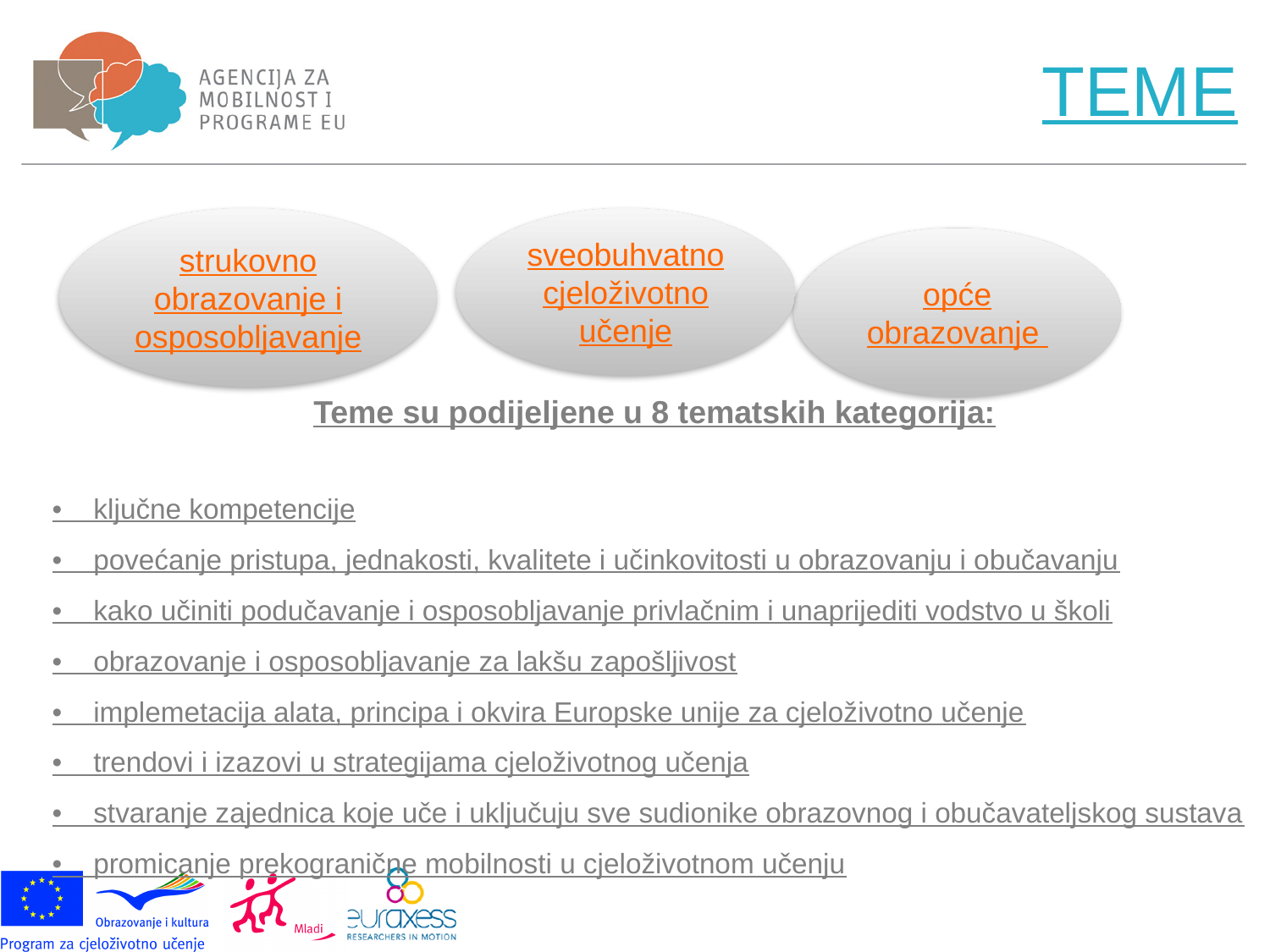

TEME

Teme su podijeljene u 8 tematskih kategorija:
•    ključne kompetencije
•    povećanje pristupa, jednakosti, kvalitete i učinkovitosti u obrazovanju i obučavanju
•    kako učiniti podučavanje i osposobljavanje privlačnim i unaprijediti vodstvo u školi
•    obrazovanje i osposobljavanje za lakšu zapošljivost
•    implemetacija alata, principa i okvira Europske unije za cjeloživotno učenje
•    trendovi i izazovi u strategijama cjeloživotnog učenja
•    stvaranje zajednica koje uče i uključuju sve sudionike obrazovnog i obučavateljskog sustava
•    promicanje prekogranične mobilnosti u cjeloživotnom učenju
strukovno obrazovanje i osposobljavanje
sveobuhvatno cjeloživotno učenje
opće obrazovanje